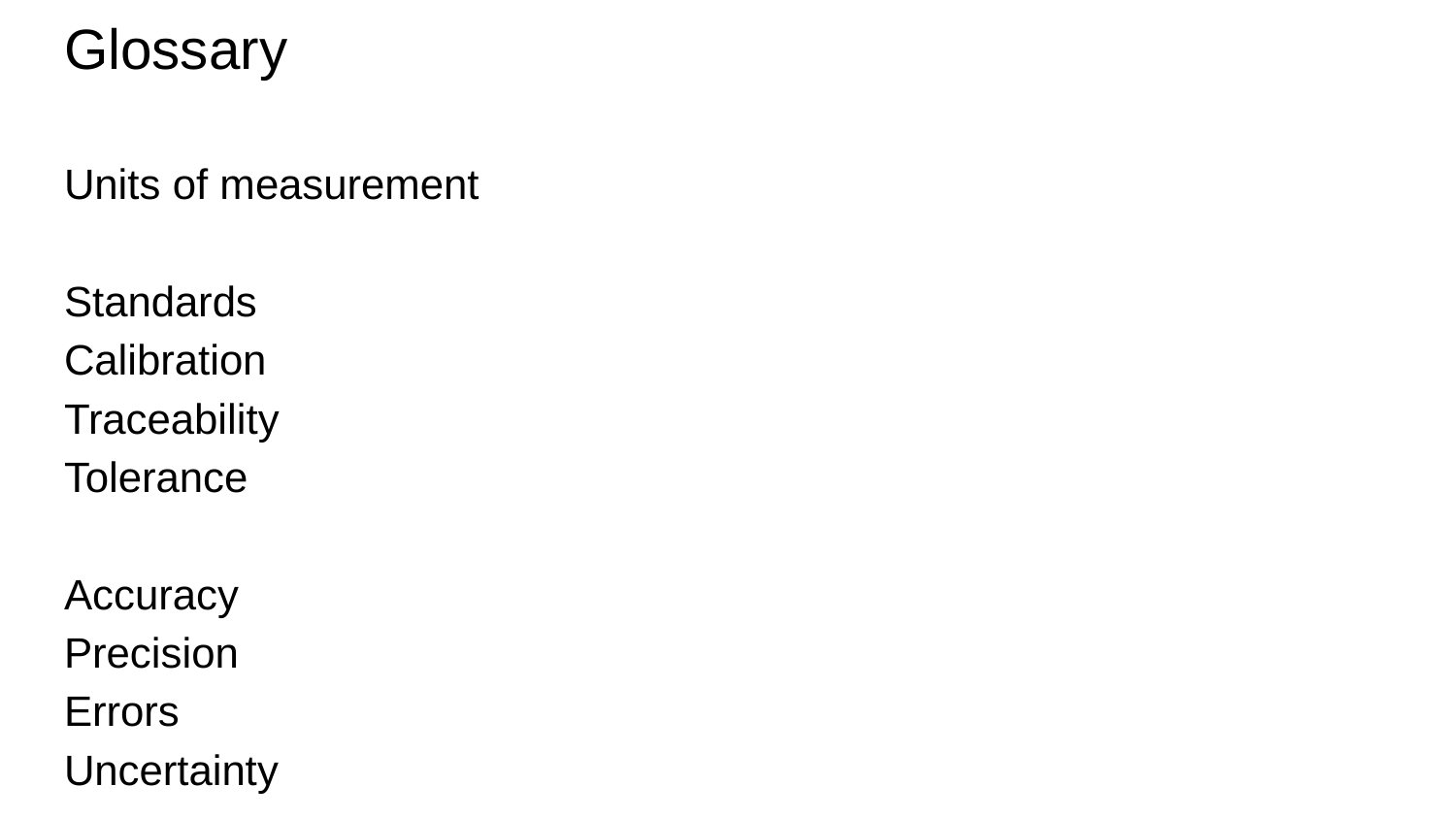

# Glossary
Units of measurement

Standards
Calibration
Traceability
Tolerance

Accuracy
Precision
Errors
Uncertainty